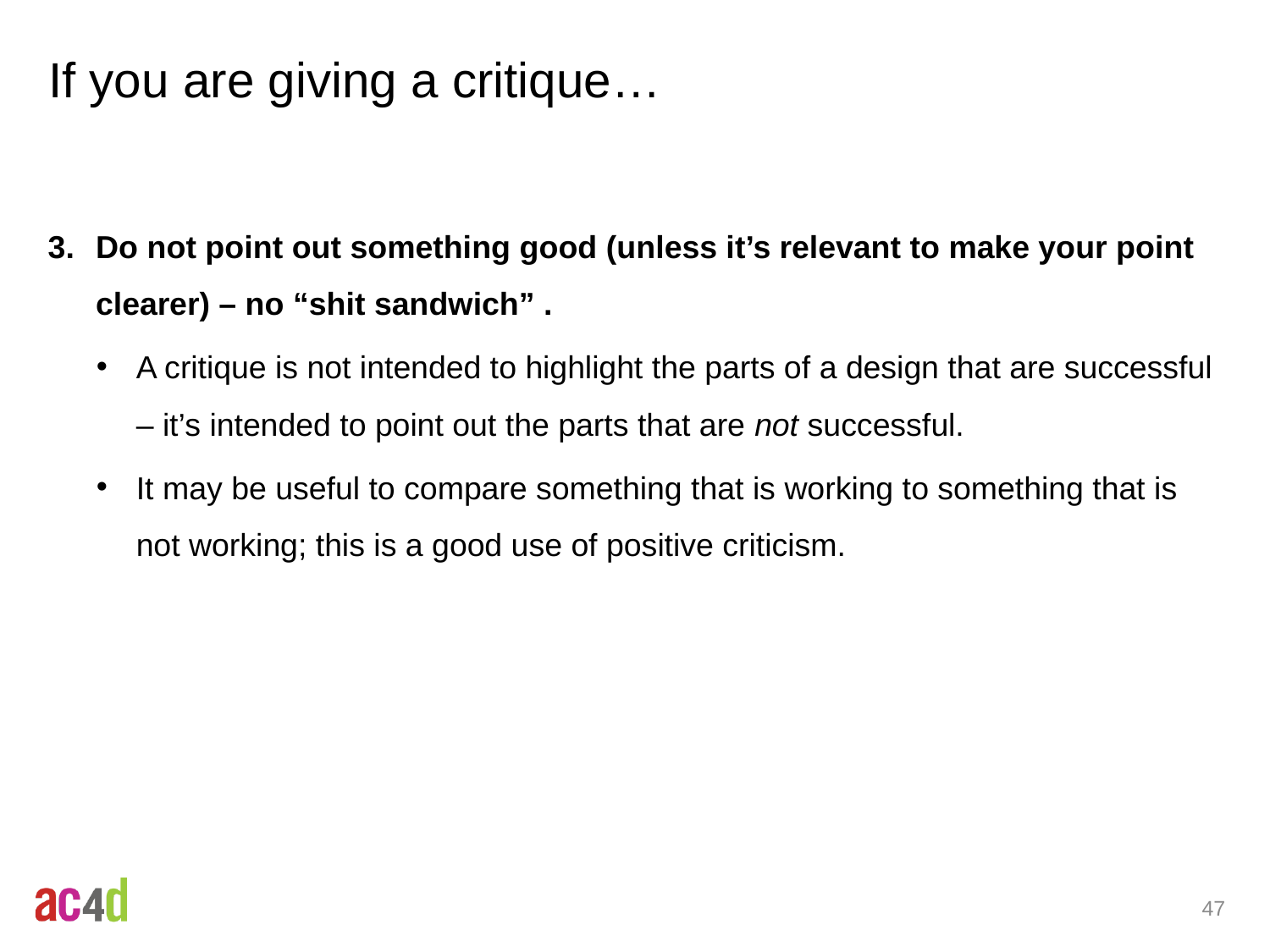

# If you are giving a critique…
Do not point out something good (unless it’s relevant to make your point clearer) – no “shit sandwich” .
A critique is not intended to highlight the parts of a design that are successful – it’s intended to point out the parts that are not successful.
It may be useful to compare something that is working to something that is not working; this is a good use of positive criticism.

47